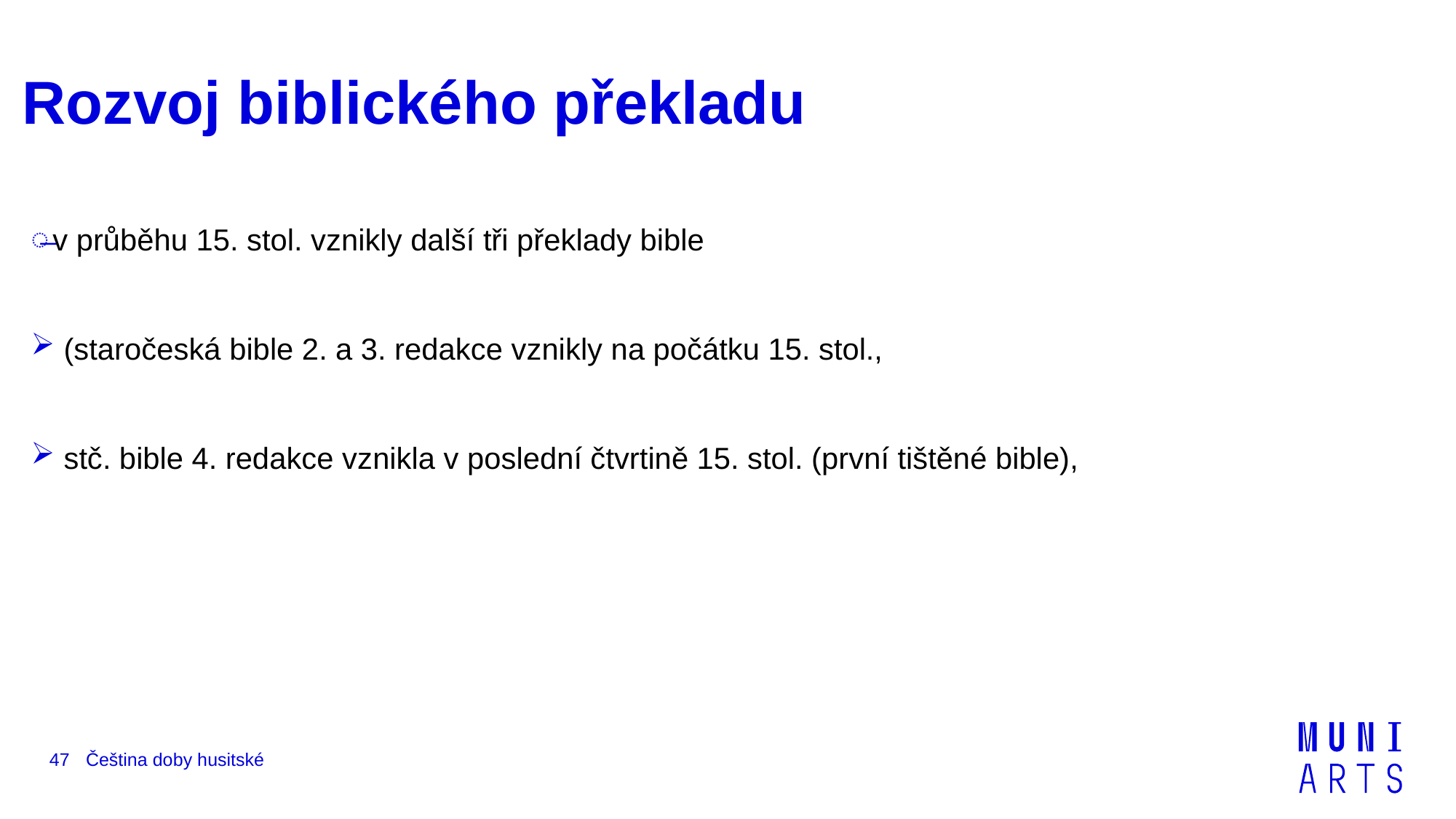

# Rozvoj biblického překladu
v průběhu 15. stol. vznikly další tři překlady bible

 (staročeská bible 2. a 3. redakce vznikly na počátku 15. stol.,

 stč. bible 4. redakce vznikla v poslední čtvrtině 15. stol. (první tištěné bible),

47
Čeština doby husitské